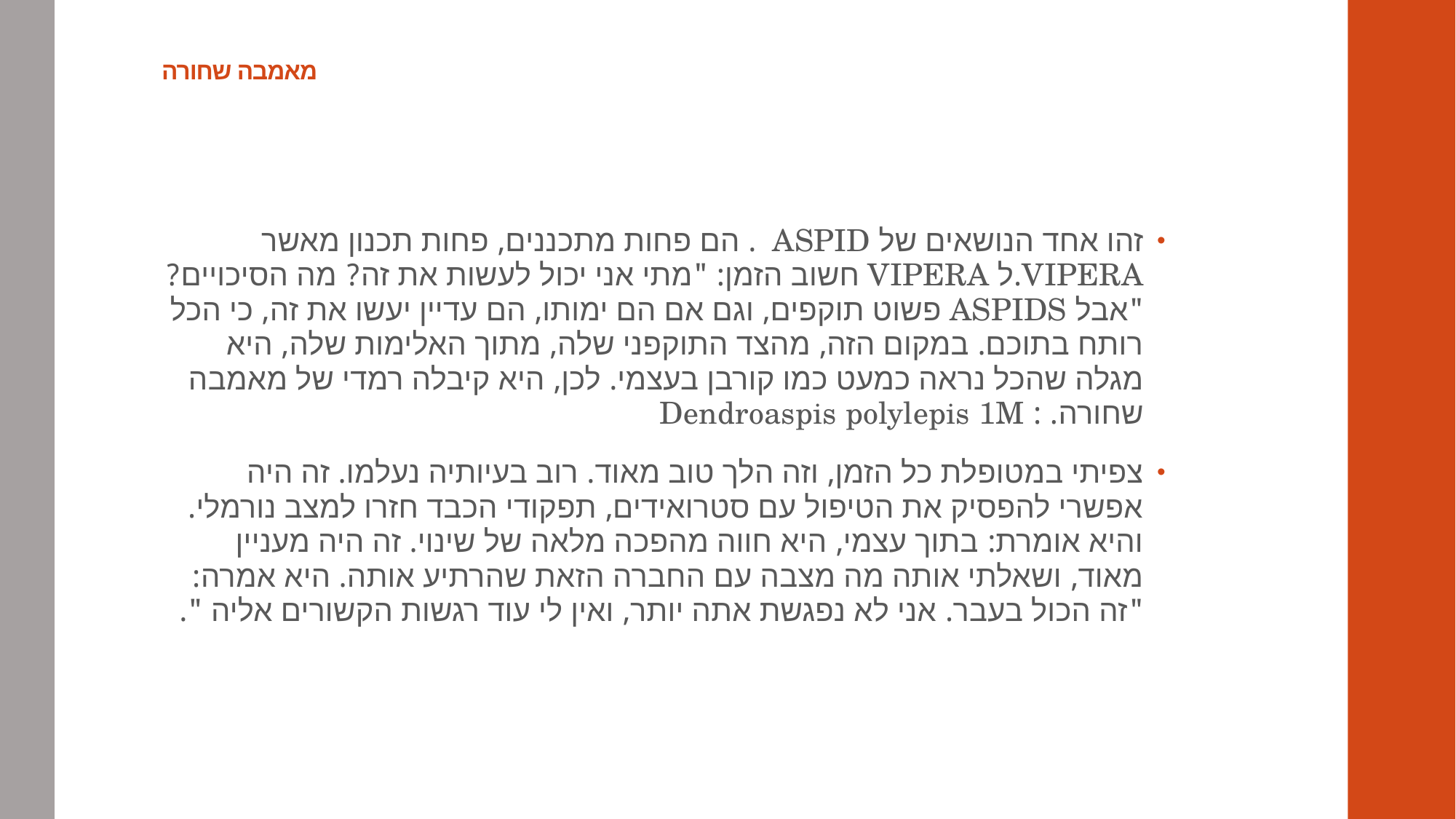

# מאמבה שחורה
זהו אחד הנושאים של ASPID  . הם פחות מתכננים, פחות תכנון מאשר VIPERA.ל VIPERA חשוב הזמן: "מתי אני יכול לעשות את זה? מה הסיכויים? "אבל ASPIDS פשוט תוקפים, וגם אם הם ימותו, הם עדיין יעשו את זה, כי הכל רותח בתוכם. במקום הזה, מהצד התוקפני שלה, מתוך האלימות שלה, היא מגלה שהכל נראה כמעט כמו קורבן בעצמי. לכן, היא קיבלה רמדי של מאמבה שחורה. : Dendroaspis polylepis 1M
צפיתי במטופלת כל הזמן, וזה הלך טוב מאוד. רוב בעיותיה נעלמו. זה היה אפשרי להפסיק את הטיפול עם סטרואידים, תפקודי הכבד חזרו למצב נורמלי. והיא אומרת: בתוך עצמי, היא חווה מהפכה מלאה של שינוי. זה היה מעניין מאוד, ושאלתי אותה מה מצבה עם החברה הזאת שהרתיע אותה. היא אמרה: "זה הכול בעבר. אני לא נפגשת אתה יותר, ואין לי עוד רגשות הקשורים אליה ".